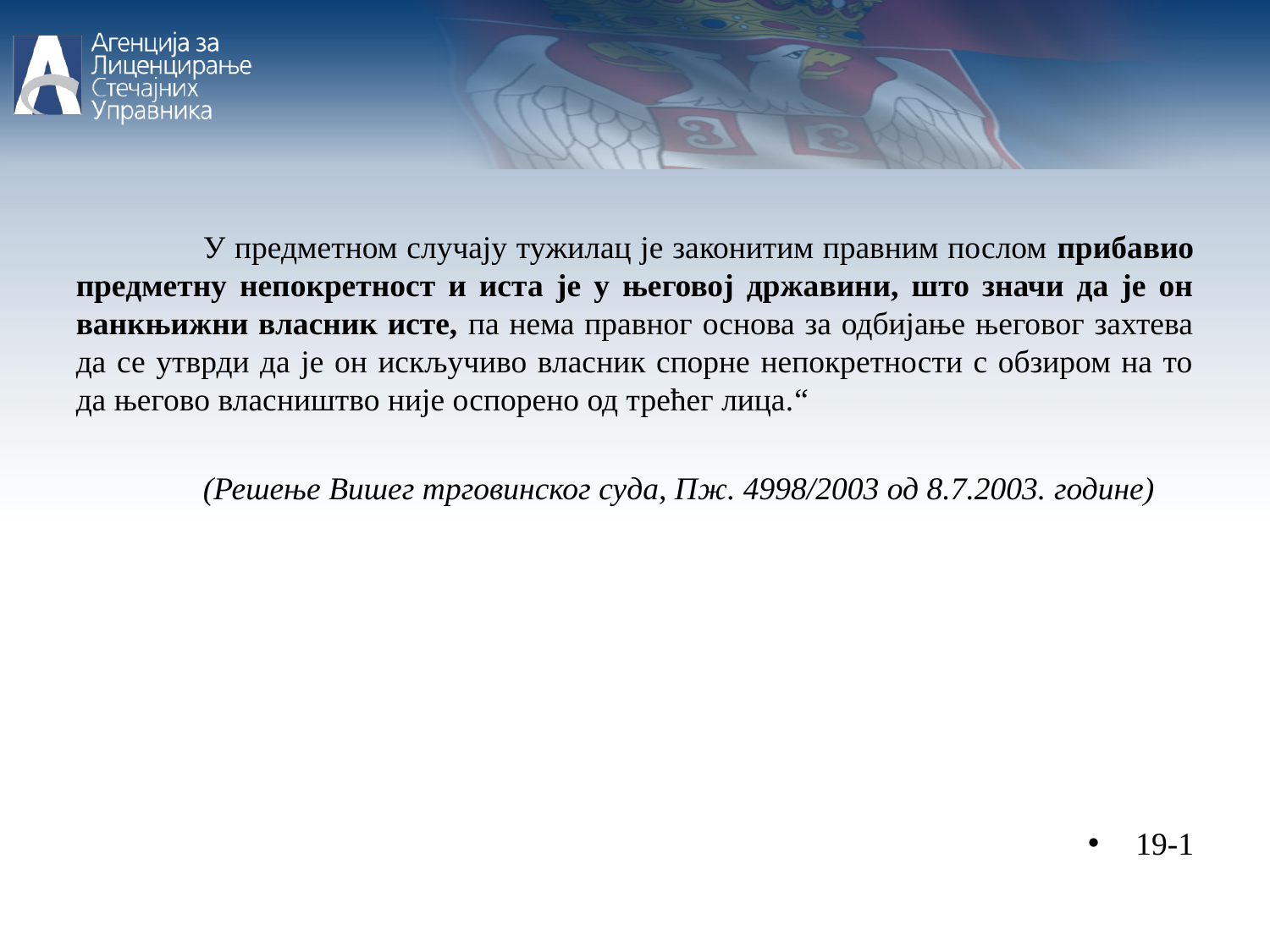

У предметном случају тужилац је законитим правним послом прибавио предметну непокретност и иста је у његовој државини, што значи да је он ванкњижни власник исте, па нема правног основа за одбијање његовог захтева да се утврди да је он искључиво власник спорне непокретности с обзиром на то да његово власништво није оспорено од трећег лица.“

	(Решење Вишег трговинског суда, Пж. 4998/2003 од 8.7.2003. године)

19-1